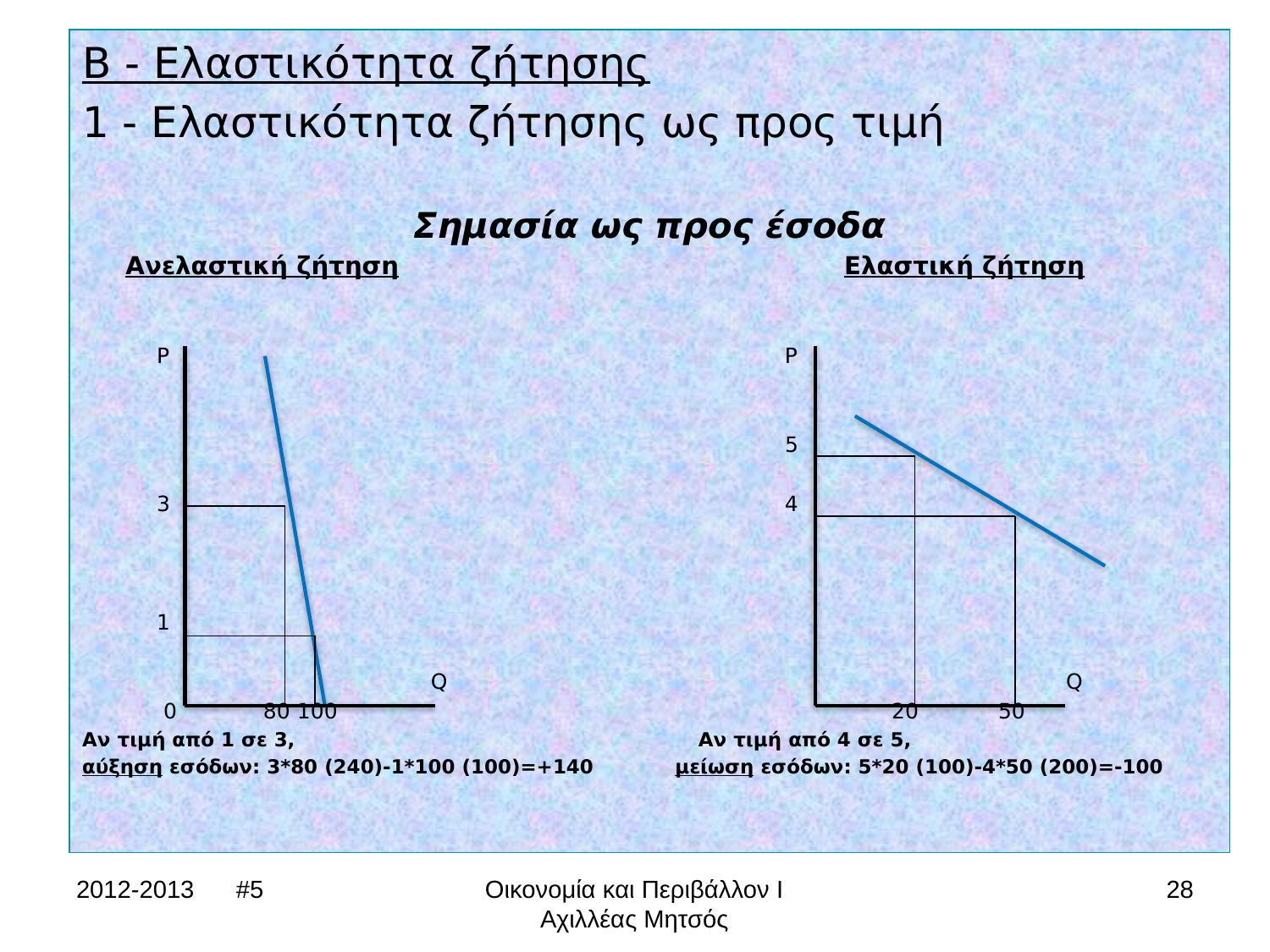

Β - Ελαστικότητα ζήτησης
1 - Ελαστικότητα ζήτησης ως προς τιμή

Σημασία ως προς έσοδα
     Ανελαστική ζήτηση				Ελαστική ζήτηση

           P					          P

					          5

           3					          4

           1

		              Q					              Q
            0	        80 100				       20	    50
Αν τιμή από 1 σε 3, 			                Αν τιμή από 4 σε 5,
αύξηση εσόδων: 3*80 (240)-1*100 (100)=+140            μείωση εσόδων: 5*20 (100)-4*50 (200)=-100

2012-2013      #5
Οικονομία και Περιβάλλον Ι
Αχιλλέας Μητσός
28